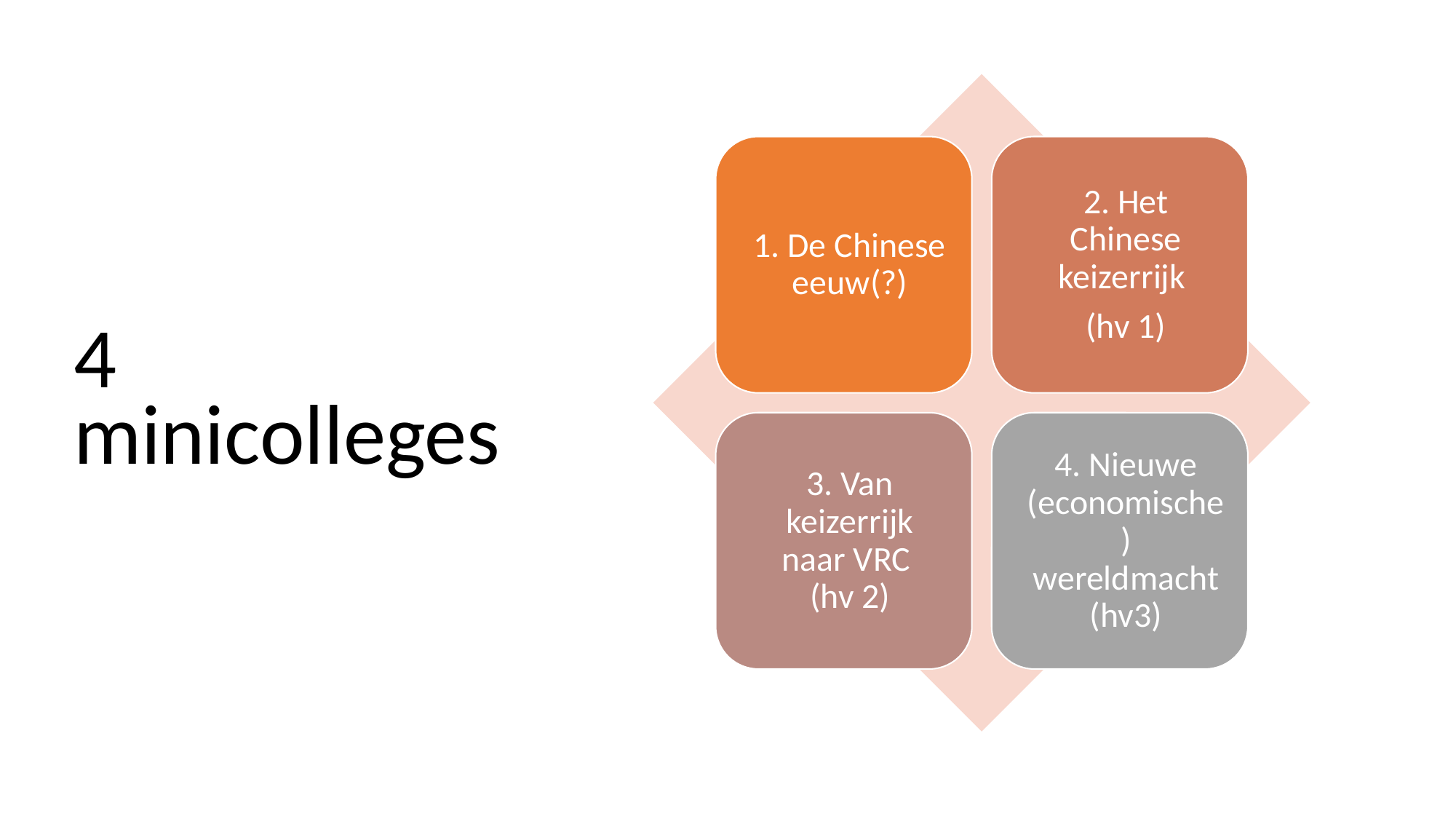

# 4 minicolleges
1. De Chinese eeuw(?)
2. Het Chinese keizerrijk
(hv 1)
3. Van keizerrijk naar VRC
(hv 2)
4. Nieuwe (economische) wereldmacht (hv3)